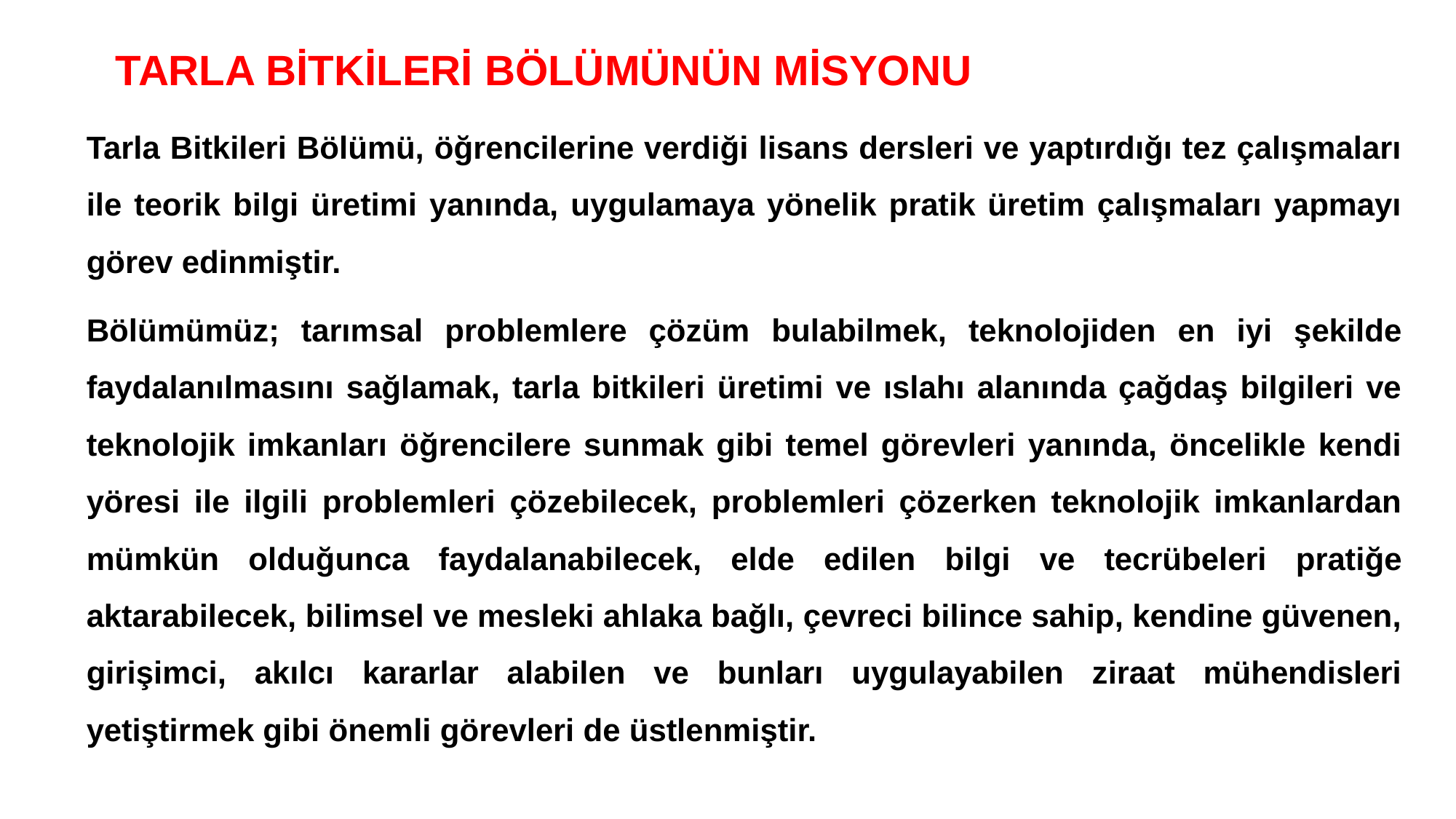

# TARLA BİTKİLERİ BÖLÜMÜNÜN MİSYONU
Tarla Bitkileri Bölümü, öğrencilerine verdiği lisans dersleri ve yaptırdığı tez çalışmaları ile teorik bilgi üretimi yanında, uygulamaya yönelik pratik üretim çalışmaları yapmayı görev edinmiştir.
Bölümümüz; tarımsal problemlere çözüm bulabilmek, teknolojiden en iyi şekilde faydalanılmasını sağlamak, tarla bitkileri üretimi ve ıslahı alanında çağdaş bilgileri ve teknolojik imkanları öğrencilere sunmak gibi temel görevleri yanında, öncelikle kendi yöresi ile ilgili problemleri çözebilecek, problemleri çözerken teknolojik imkanlardan mümkün olduğunca faydalanabilecek, elde edilen bilgi ve tecrübeleri pratiğe aktarabilecek, bilimsel ve mesleki ahlaka bağlı, çevreci bilince sahip, kendine güvenen, girişimci, akılcı kararlar alabilen ve bunları uygulayabilen ziraat mühendisleri yetiştirmek gibi önemli görevleri de üstlenmiştir.